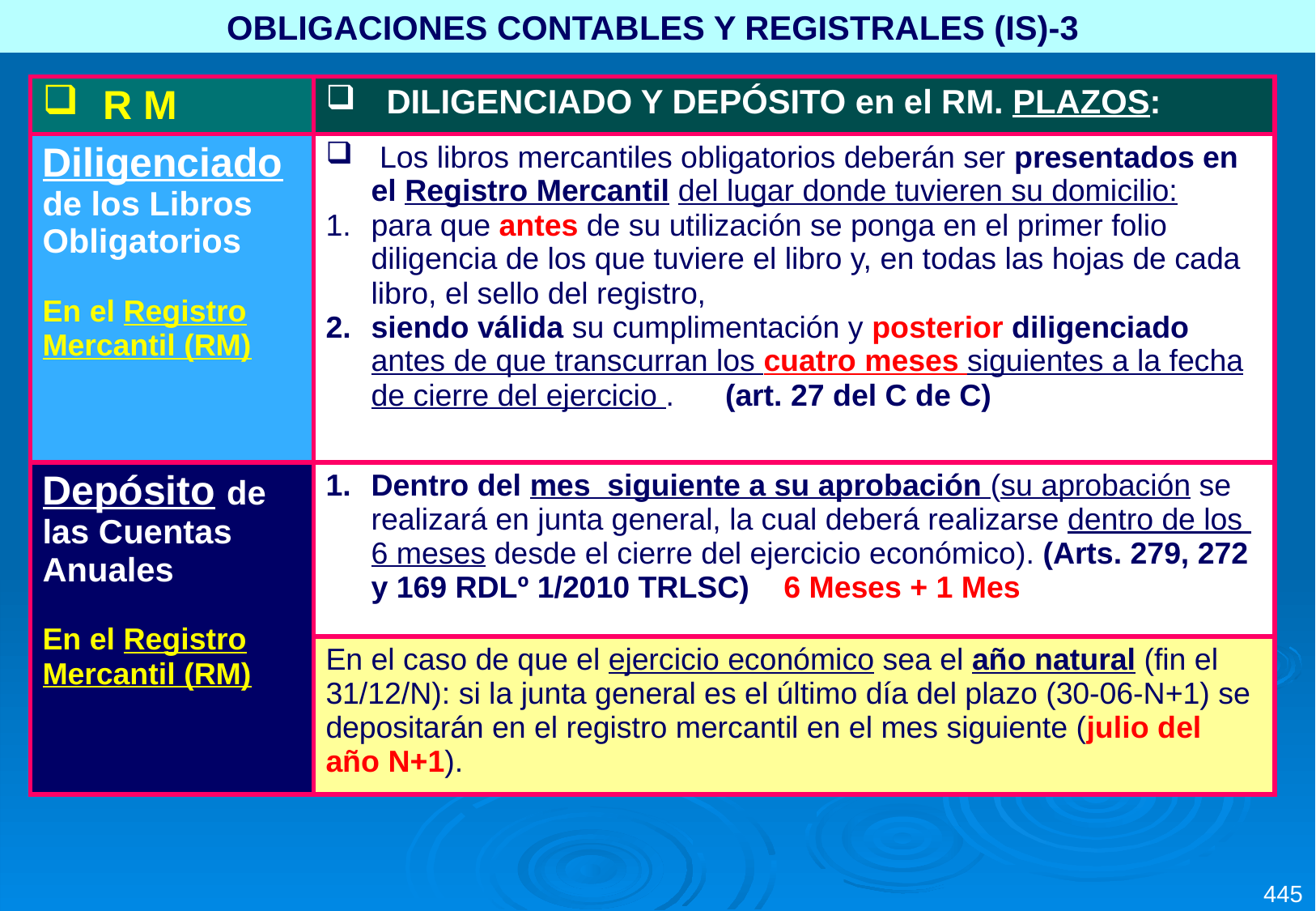

OBLIGACIONES CONTABLES Y REGISTRALES (IS)-3
| R M | DILIGENCIADO Y DEPÓSITO en el RM. PLAZOS: |
| --- | --- |
| Diligenciado de los Libros Obligatorios En el Registro Mercantil (RM) | Los libros mercantiles obligatorios deberán ser presentados en el Registro Mercantil del lugar donde tuvieren su domicilio: para que antes de su utilización se ponga en el primer folio diligencia de los que tuviere el libro y, en todas las hojas de cada libro, el sello del registro, siendo válida su cumplimentación y posterior diligenciado antes de que transcurran los cuatro meses siguientes a la fecha de cierre del ejercicio . (art. 27 del C de C) |
| Depósito de las Cuentas Anuales En el Registro Mercantil (RM) | Dentro del mes siguiente a su aprobación (su aprobación se realizará en junta general, la cual deberá realizarse dentro de los 6 meses desde el cierre del ejercicio económico). (Arts. 279, 272 y 169 RDLº 1/2010 TRLSC) 6 Meses + 1 Mes |
|  | En el caso de que el ejercicio económico sea el año natural (fin el 31/12/N): si la junta general es el último día del plazo (30-06-N+1) se depositarán en el registro mercantil en el mes siguiente (julio del año N+1). |
445